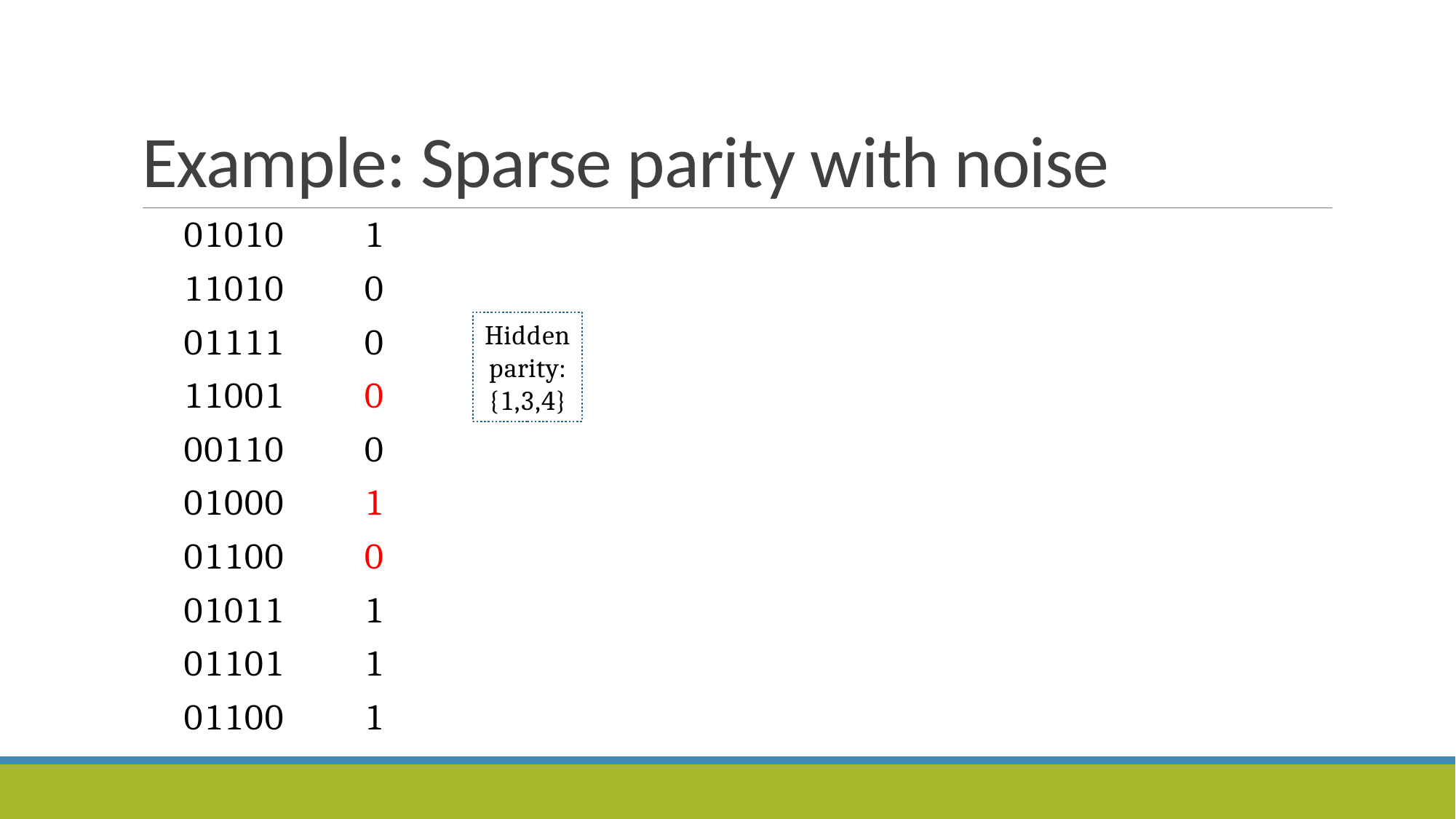

# Example: Sparse parity with noise
| 01010 | 1 |
| --- | --- |
| 11010 | 0 |
| 01111 | 0 |
| 11001 | 0 |
| 00110 | 0 |
| 01000 | 1 |
| 01100 | 0 |
| 01011 | 1 |
| 01101 | 1 |
| 01100 | 1 |
Hidden parity: {1,3,4}